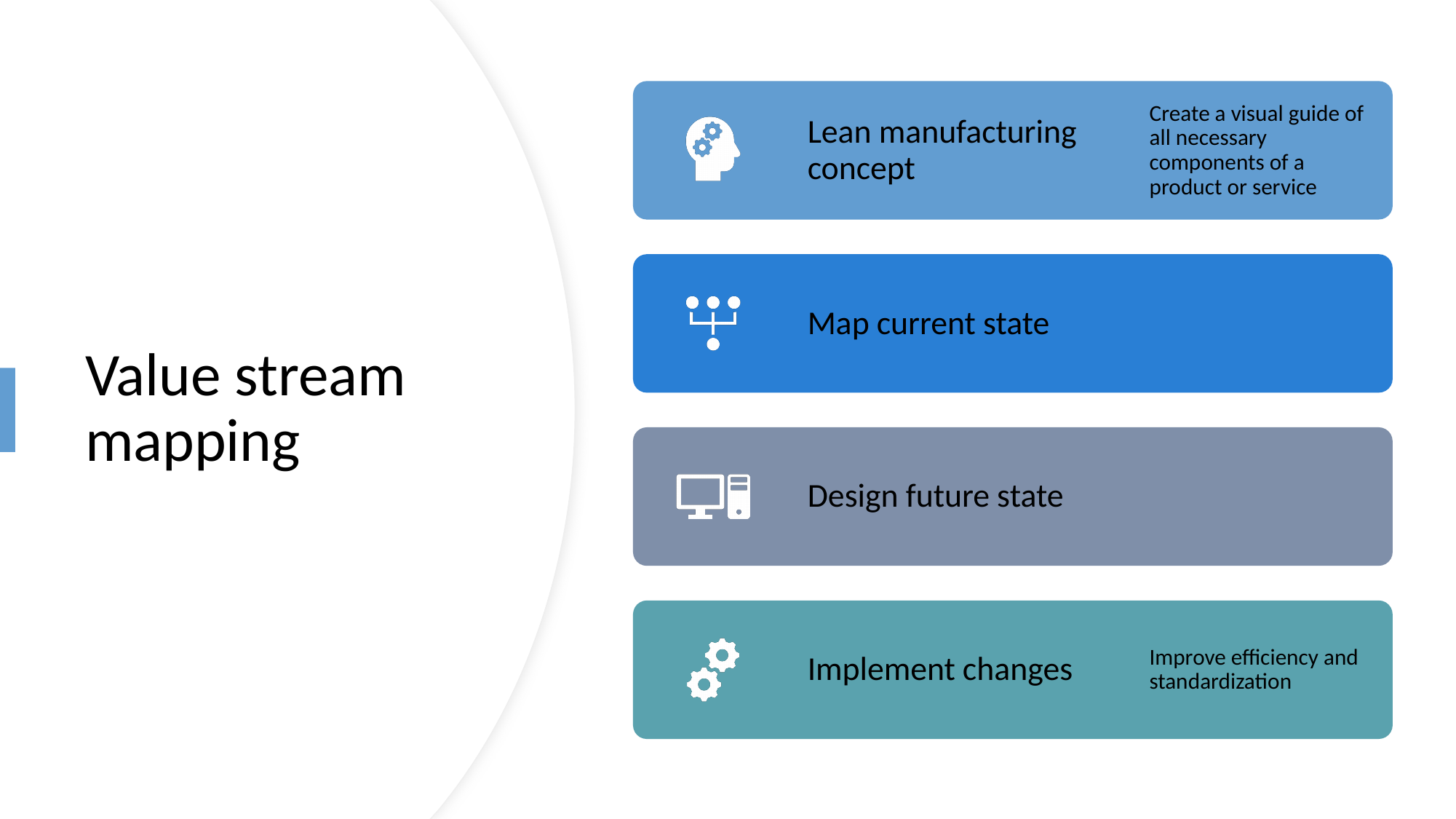

Lean manufacturing concept
Create a visual guide of all necessary components of a product or service
Map current state
Design future state
Implement changes
Improve efficiency and standardization
# Value stream mapping